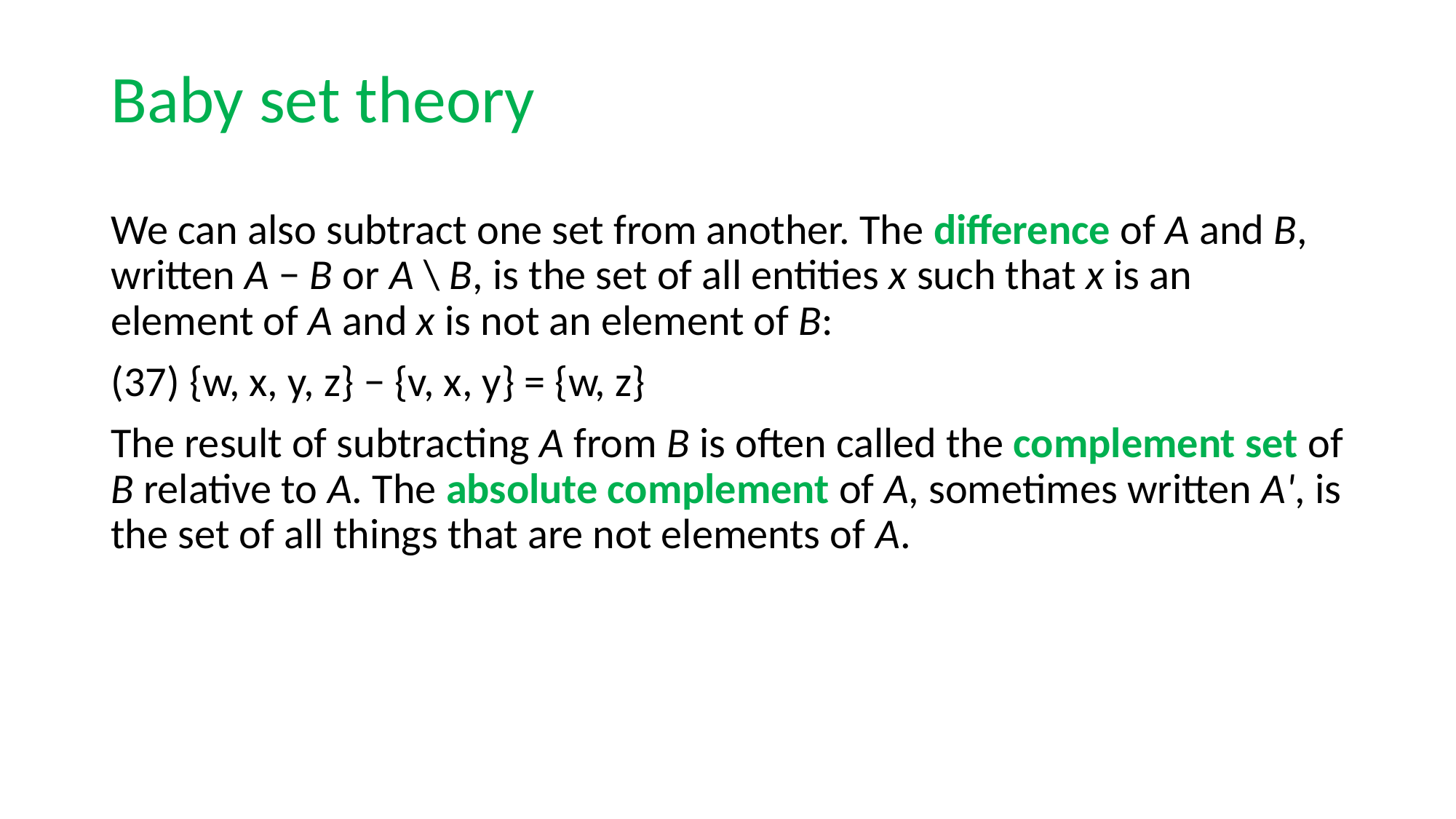

# Baby set theory
We can also subtract one set from another. The difference of A and B, written A − B or A \ B, is the set of all entities x such that x is an element of A and x is not an element of B:
(37) {w, x, y, z} − {v, x, y} = {w, z}
The result of subtracting A from B is often called the complement set of B relative to A. The absolute complement of A, sometimes written A', is the set of all things that are not elements of A.